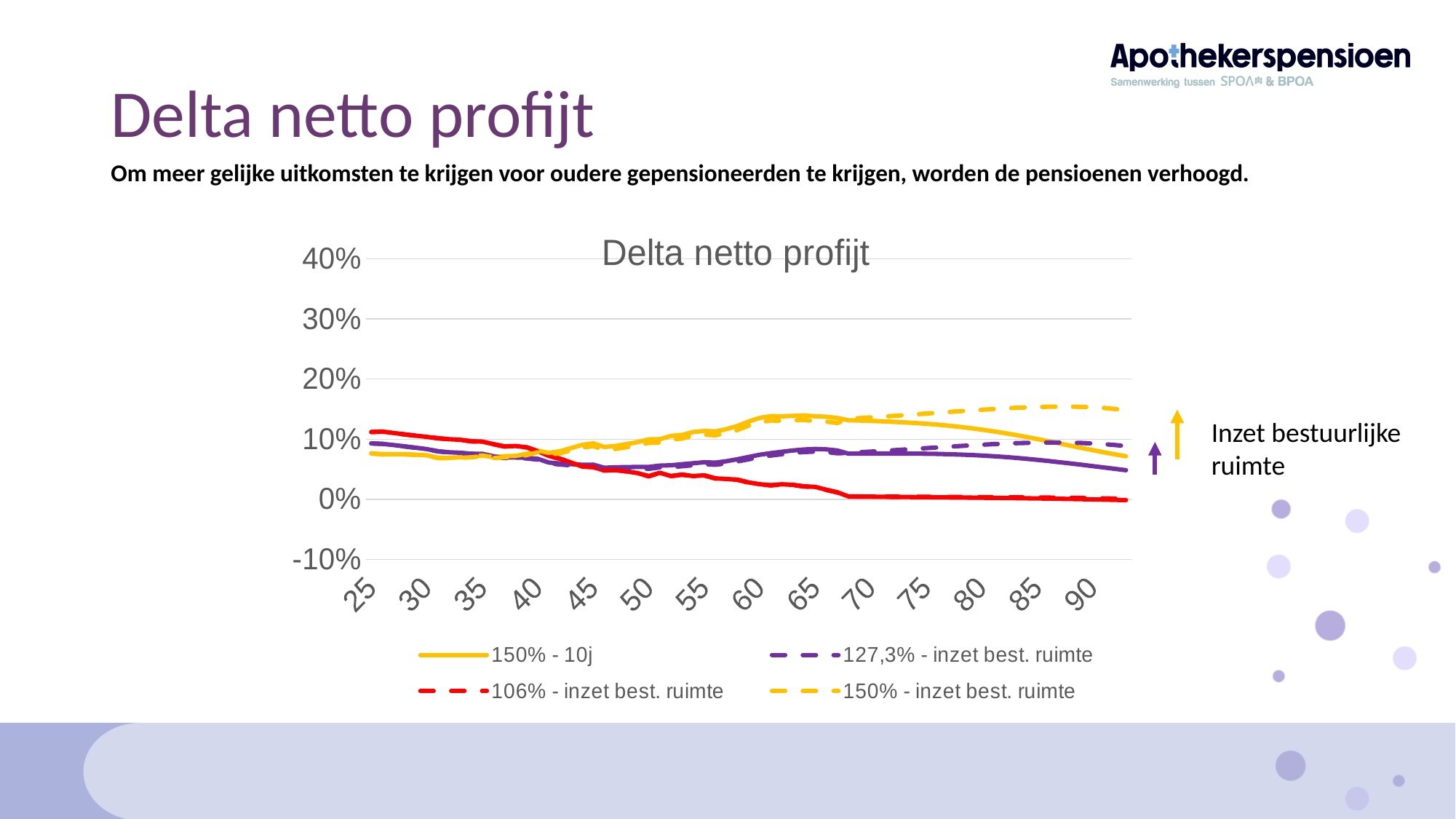

# Delta netto profijt
Om meer gelijke uitkomsten te krijgen voor oudere gepensioneerden te krijgen, worden de pensioenen verhoogd.

### Chart:

| Category | 127,3% - 10j | 106% - 10j | 150% - 10j | 127,3% - inzet best. ruimte | 106% - inzet best. ruimte | 150% - inzet best. ruimte |
|---|---|---|---|---|---|---|
| 25 | 0.09303245747363464 | 0.11197127794069699 | 0.07643163474720076 | 0.09303245738940405 | 0.11197127793629623 | 0.0764316345807486 |
| 26 | 0.0922664081240696 | 0.11269851112334497 | 0.07499289112790103 | 0.09226640804248368 | 0.11269851111907656 | 0.07499289096677764 |
| 27 | 0.090327748493233 | 0.11041281531989508 | 0.07524710765238453 | 0.090248793666473 | 0.1104086716032798 | 0.07509143198643567 |
| 28 | 0.08816728252879877 | 0.10803913105001473 | 0.0751222258602813 | 0.08801461653478315 | 0.10803109434461905 | 0.07482167051820413 |
| 29 | 0.08592999677101054 | 0.10594572446319428 | 0.07435112632034527 | 0.08572060474483817 | 0.10593467227370335 | 0.07393941754346438 |
| 30 | 0.08359532738458711 | 0.10392513757657242 | 0.07324531895193274 | 0.08333528298875238 | 0.10391137660641062 | 0.07273463999403953 |
| 31 | 0.0800921123360954 | 0.10167696942214086 | 0.06931759674575858 | 0.0797890091537084 | 0.10166087957504007 | 0.06872380852409694 |
| 32 | 0.07833473979201327 | 0.10003430664694674 | 0.06902287394075449 | 0.07796523328415003 | 0.10001463110638079 | 0.06830023472897354 |
| 33 | 0.07757126736603263 | 0.09913260575967273 | 0.07002704559976455 | 0.07712429596385839 | 0.09910872584468107 | 0.06915456589868496 |
| 34 | 0.07591342314612608 | 0.0966006938647013 | 0.07106987475618634 | 0.07536024201292786 | 0.09657102087328343 | 0.06999261323044789 |
| 35 | 0.07582791375048367 | 0.09614340410602967 | 0.07303497912865632 | 0.07519116317387056 | 0.09610913154990317 | 0.07179730310059938 |
| 36 | 0.07172465922005945 | 0.09183758805595146 | 0.07014351718932561 | 0.07095933331655362 | 0.09179615480854207 | 0.06866306175456453 |
| 37 | 0.06972590662757983 | 0.0880593289434255 | 0.07188435652636377 | 0.0688087520591052 | 0.08800940700522003 | 0.07011626318804906 |
| 38 | 0.0695979187330728 | 0.0887557384553881 | 0.07234116579294242 | 0.06865090368759505 | 0.08870408174762894 | 0.07051694872775985 |
| 39 | 0.06920038517914939 | 0.08657108136007644 | 0.07575513692383701 | 0.06809941968558575 | 0.08651069737574074 | 0.07364147542631533 |
| 40 | 0.06748175492551023 | 0.08026501924327681 | 0.08106905974423756 | 0.06610290263226026 | 0.08018872184296419 | 0.07843746852358563 |
| 41 | 0.06127712469770291 | 0.0721644757620944 | 0.07724817904089909 | 0.05966365411758545 | 0.07207431286263227 | 0.07419468004406837 |
| 42 | 0.05973111942810644 | 0.06764495524685438 | 0.0801100408958017 | 0.057924759910894574 | 0.06754334188875982 | 0.07670667317680435 |
| 43 | 0.05853871509330805 | 0.061313148434115394 | 0.08527967936476533 | 0.05645246913593244 | 0.061194737977686764 | 0.08137386329102159 |
| 44 | 0.05743532307185484 | 0.05460796492631709 | 0.09067043712243916 | 0.05506411410892387 | 0.05447217362953133 | 0.08625919843267682 |
| 45 | 0.05768906949983066 | 0.0536742970983658 | 0.09315566273642106 | 0.05521824745841364 | 0.05353225972743536 | 0.08856912370631409 |
| 46 | 0.05254973479750169 | 0.047827096284760784 | 0.08716552705570035 | 0.04993047624814151 | 0.047675404705998625 | 0.08233956826484234 |
| 47 | 0.053336201561536956 | 0.048812888507612895 | 0.0887513528074716 | 0.050678514842730005 | 0.04865865725747753 | 0.08385865561458672 |
| 48 | 0.053620313075197656 | 0.046494645691107506 | 0.09192553895488575 | 0.05082705638210139 | 0.046331832922307914 | 0.08679893645213688 |
| 49 | 0.05385215257264253 | 0.04366712633916758 | 0.0952322808796785 | 0.050917474153967635 | 0.043495332002498 | 0.08986283106670956 |
| 50 | 0.053901624223152145 | 0.038493824124106846 | 0.09975707345067841 | 0.05076079639798481 | 0.038308917121746555 | 0.09403631835236537 |
| 51 | 0.056121719320134655 | 0.044172865446530096 | 0.10015653189817164 | 0.05306498368975043 | 0.043993154887550845 | 0.09457763690535914 |
| 52 | 0.056677783858364306 | 0.03874323115767897 | 0.10549082550596911 | 0.05340791519003896 | 0.038549974309957324 | 0.09954940220138919 |
| 53 | 0.05837385895072844 | 0.04114472290108817 | 0.10719033873853856 | 0.05510959205181154 | 0.04095177114171755 | 0.10125683239288896 |
| 54 | 0.06012159202961154 | 0.03864761525250082 | 0.11199611689475042 | 0.05672494241892245 | 0.03844631712488711 | 0.10583754113713084 |
| 55 | 0.0617523158236879 | 0.0399497081210457 | 0.11381166000715193 | 0.0583540495294963 | 0.039748409993881295 | 0.10764865495018883 |
| 56 | 0.06109369305964085 | 0.034876717562568715 | 0.11298343262789057 | 0.05754938143510713 | 0.03466602566534105 | 0.10659502981597047 |
| 57 | 0.06347470315741632 | 0.03385732519656737 | 0.11686035247990056 | 0.05986791049774576 | 0.033642993609751315 | 0.11036564103059532 |
| 58 | 0.06680537716208501 | 0.03268145754450269 | 0.12205508552616018 | 0.0631190606883778 | 0.03246254499542445 | 0.11542535664343068 |
| 59 | 0.07050925732130053 | 0.028135670727125528 | 0.12953022010949156 | 0.06666717205117001 | 0.027907577954564222 | 0.12263786082207939 |
| 60 | 0.07426758218036333 | 0.02515535557222326 | 0.1354947348546608 | 0.07029501141390859 | 0.024919875841855066 | 0.1283816924050375 |
| 61 | 0.07692548564804402 | 0.02343668035244517 | 0.13837480832298876 | 0.07286877913496903 | 0.023196913571980504 | 0.1311173118709117 |
| 62 | 0.07921017592823187 | 0.0250727078521209 | 0.13812492564493473 | 0.07514151623817 | 0.02483327444840744 | 0.13084242447647954 |
| 63 | 0.08132749685652363 | 0.02407177580832698 | 0.13881930948455856 | 0.07717547452264273 | 0.02382851829812027 | 0.13138929897549734 |
| 64 | 0.08300379192185392 | 0.02158837698926641 | 0.13961989008525044 | 0.0787312803310799 | 0.021339328421089876 | 0.13197442236849966 |
| 65 | 0.0838197175026476 | 0.02073256549704061 | 0.1380810704902269 | 0.07946922257241962 | 0.020480511202150775 | 0.1302860547753919 |
| 66 | 0.0831998409980721 | 0.015912587045472826 | 0.1374126572294222 | 0.07869810633805985 | 0.015653506403006334 | 0.1293313856069792 |
| 67 | 0.0812634251262695 | 0.0116824504945221 | 0.13532439749276526 | 0.07663649205040068 | 0.011418167258129941 | 0.12698598811483353 |
| 68 | 0.07599100710647422 | 0.004800264903273899 | 0.13156461298284383 | 0.07734283462457925 | 0.004899726153843487 | 0.13392595960106246 |
| 69 | 0.07610896713278015 | 0.004624936086372156 | 0.13107604333784617 | 0.07836653039057007 | 0.004724391725165811 | 0.13507724854223668 |
| 70 | 0.07620552942538672 | 0.004453993106377396 | 0.1305045345211635 | 0.07937284836350011 | 0.004652895764336584 | 0.13631973179515788 |
| 71 | 0.07626888182926983 | 0.004285784673126569 | 0.12983242174455922 | 0.0804410276499441 | 0.004484681117215006 | 0.13747396187065375 |
| 72 | 0.07628583789181342 | 0.004118864407623102 | 0.1290402868514804 | 0.08164980200893801 | 0.004417203151204641 | 0.13876899113713925 |
| 73 | 0.07624168327161374 | 0.00395176540174047 | 0.1281076445578877 | 0.0828039321989027 | 0.004349546745606059 | 0.1400227112024739 |
| 74 | 0.07612137607564318 | 0.003783291550787604 | 0.12701463963321946 | 0.08398020356811942 | 0.004181073254337475 | 0.1413836937299353 |
| 75 | 0.07590967696245232 | 0.003612589796125887 | 0.12574156801772918 | 0.08516454982968025 | 0.004109822204273916 | 0.14266987772170014 |
| 76 | 0.07559043488932482 | 0.0034388160255658384 | 0.12426852988634463 | 0.08634202460775375 | 0.0040355068037150055 | 0.14394776003772836 |
| 77 | 0.07514663707388025 | 0.003260880240580688 | 0.1225756706504808 | 0.08749683214270587 | 0.003957039329412826 | 0.14528545844029872 |
| 78 | 0.07456188300256072 | 0.003077509492681818 | 0.12064554562522734 | 0.08870622044139598 | 0.003873148529360826 | 0.1465862149205639 |
| 79 | 0.07382193292748274 | 0.002887380275937934 | 0.11846573330852417 | 0.08977250622881638 | 0.0037825118811476433 | 0.147841802583069 |
| 80 | 0.07291584108318006 | 0.002689307853928513 | 0.11603065437646354 | 0.09077799610357262 | 0.003683944890613855 | 0.14905089151854756 |
| 81 | 0.0718366170507756 | 0.002482173117913211 | 0.11334298548723076 | 0.09181000679006157 | 0.0035763277255040915 | 0.15013461911638992 |
| 82 | 0.0705799192793306 | 0.002264248656460577 | 0.11041207270378295 | 0.09258509434597229 | 0.003457930685826227 | 0.1511915862115638 |
| 83 | 0.06914570954522081 | 0.0020330725454327236 | 0.10725663949103725 | 0.0933838863154226 | 0.003326286888891694 | 0.15215790010605357 |
| 84 | 0.06753867852324014 | 0.0017862246510469415 | 0.10390178251402804 | 0.09392967134758501 | 0.0032784510230479125 | 0.15297374619905524 |
| 85 | 0.0657703374607932 | 0.0015218036940605195 | 0.10038205217483154 | 0.09432686205282503 | 0.00311355231643784 | 0.1536738161635025 |
| 86 | 0.06385988484533 | 0.0012383643968181257 | 0.09674109584647361 | 0.09459361081847861 | 0.0029296127888129853 | 0.15412451469040755 |
| 87 | 0.06183202375711927 | 0.0009364981205788325 | 0.09302697686089778 | 0.09456318716552903 | 0.0027272150766362024 | 0.1542807913899038 |
| 88 | 0.059709130424487666 | 0.0006152990400738467 | 0.08928505645010887 | 0.09435054230729989 | 0.0025054418380403565 | 0.15427118735648127 |
| 89 | 0.05751355895910959 | 0.0002742276843401559 | 0.08555864099747246 | 0.09378474056136743 | 0.0022637422145546093 | 0.15386563776354856 |
| 90 | 0.055269903180700464 | -8.790107933998037e-05 | 0.08189485958124276 | 0.09298271934209934 | 0.0019014491920070764 | 0.1531015104018434 |
| 91 | 0.05299745592154381 | -0.00047234103249649273 | 0.07833388334416513 | 0.09186512505317568 | 0.0016162410954707607 | 0.15201023449647333 |
| 92 | 0.050716284015700275 | -0.0008835723765913128 | 0.07491379063794379 | 0.09044864979649492 | 0.0012046973957324791 | 0.15034632026582218 |
| 93 | 0.048462117673190086 | -0.0013165439809124102 | 0.07168020637816697 | 0.08866924713751545 | 0.0008707646804988478 | 0.14832252695157377 |
Inzet bestuurlijke
ruimte